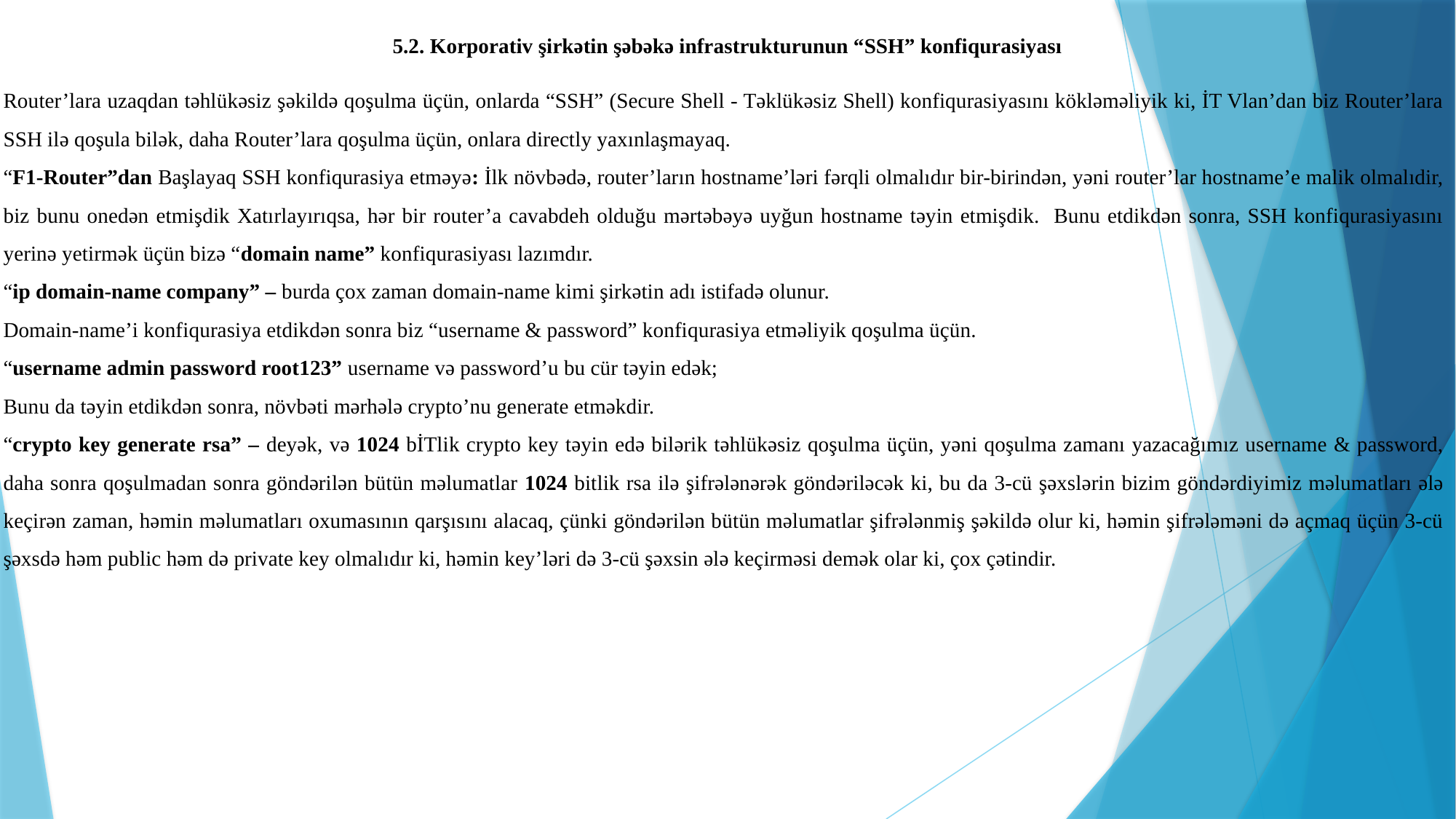

5.2. Korporativ şirkətin şəbəkə infrastrukturunun “SSH” konfiqurasiyası
Router’lara uzaqdan təhlükəsiz şəkildə qoşulma üçün, onlarda “SSH” (Secure Shell - Təklükəsiz Shell) konfiqurasiyasını kökləməliyik ki, İT Vlan’dan biz Router’lara SSH ilə qoşula bilək, daha Router’lara qoşulma üçün, onlara directly yaxınlaşmayaq.
“F1-Router”dan Başlayaq SSH konfiqurasiya etməyə: İlk növbədə, router’ların hostname’ləri fərqli olmalıdır bir-birindən, yəni router’lar hostname’e malik olmalıdir, biz bunu onedən etmişdik Xatırlayırıqsa, hər bir router’a cavabdeh olduğu mərtəbəyə uyğun hostname təyin etmişdik.  Bunu etdikdən sonra, SSH konfiqurasiyasını yerinə yetirmək üçün bizə “domain name” konfiqurasiyası lazımdır.
“ip domain-name company” – burda çox zaman domain-name kimi şirkətin adı istifadə olunur.
Domain-name’i konfiqurasiya etdikdən sonra biz “username & password” konfiqurasiya etməliyik qoşulma üçün.
“username admin password root123” username və password’u bu cür təyin edək;
Bunu da təyin etdikdən sonra, növbəti mərhələ crypto’nu generate etməkdir.
“crypto key generate rsa” – deyək, və 1024 bİTlik crypto key təyin edə bilərik təhlükəsiz qoşulma üçün, yəni qoşulma zamanı yazacağımız username & password, daha sonra qoşulmadan sonra göndərilən bütün məlumatlar 1024 bitlik rsa ilə şifrələnərək göndəriləcək ki, bu da 3-cü şəxslərin bizim göndərdiyimiz məlumatları ələ keçirən zaman, həmin məlumatları oxumasının qarşısını alacaq, çünki göndərilən bütün məlumatlar şifrələnmiş şəkildə olur ki, həmin şifrələməni də açmaq üçün 3-cü şəxsdə həm public həm də private key olmalıdır ki, həmin key’ləri də 3-cü şəxsin ələ keçirməsi demək olar ki, çox çətindir.